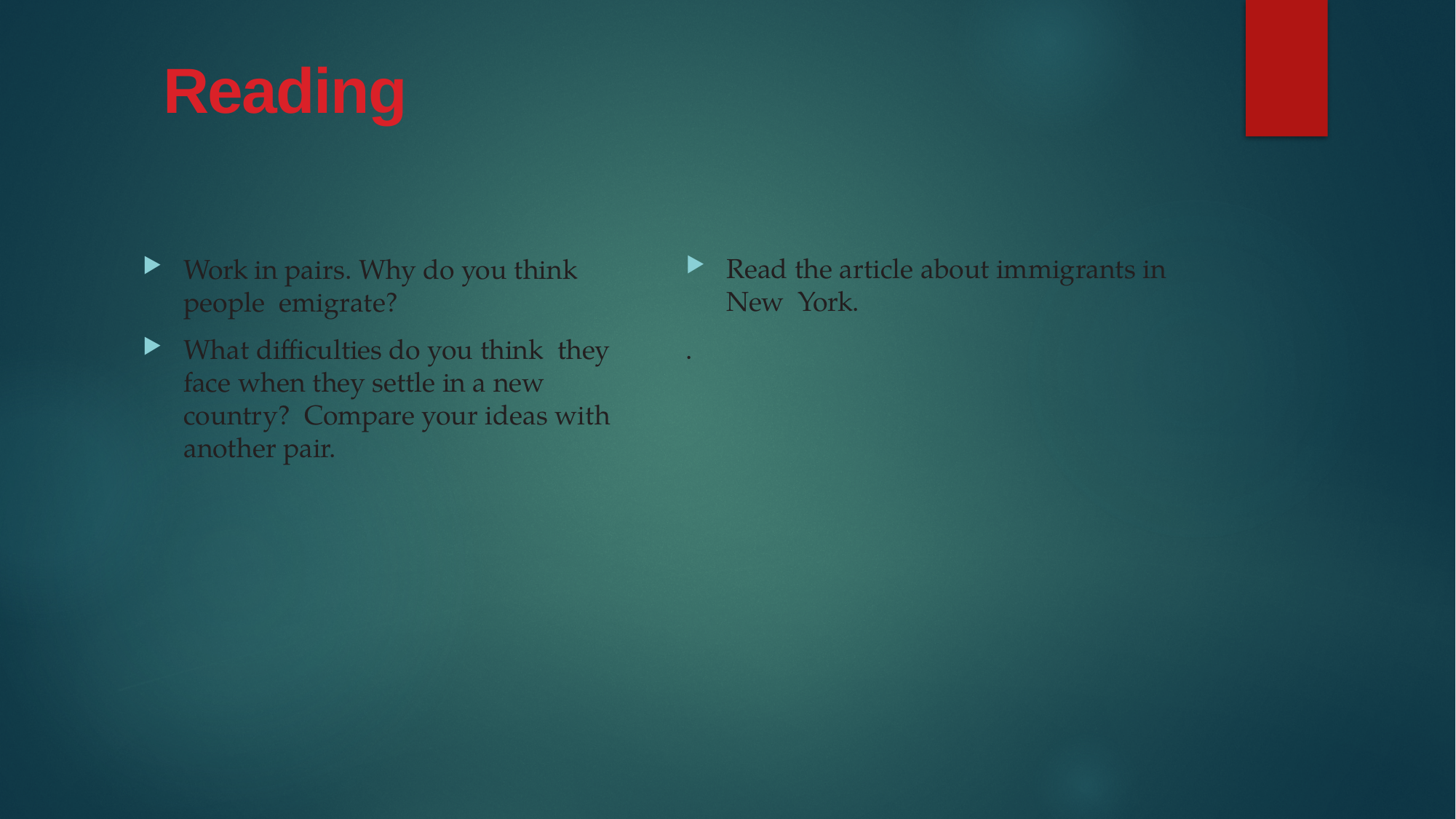

# Reading
Read the article about immigrants in New  York.
.

Work in pairs. Why do you think people  emigrate?
What difficulties do you think  they face when they settle in a new country?  Compare your ideas with another pair.